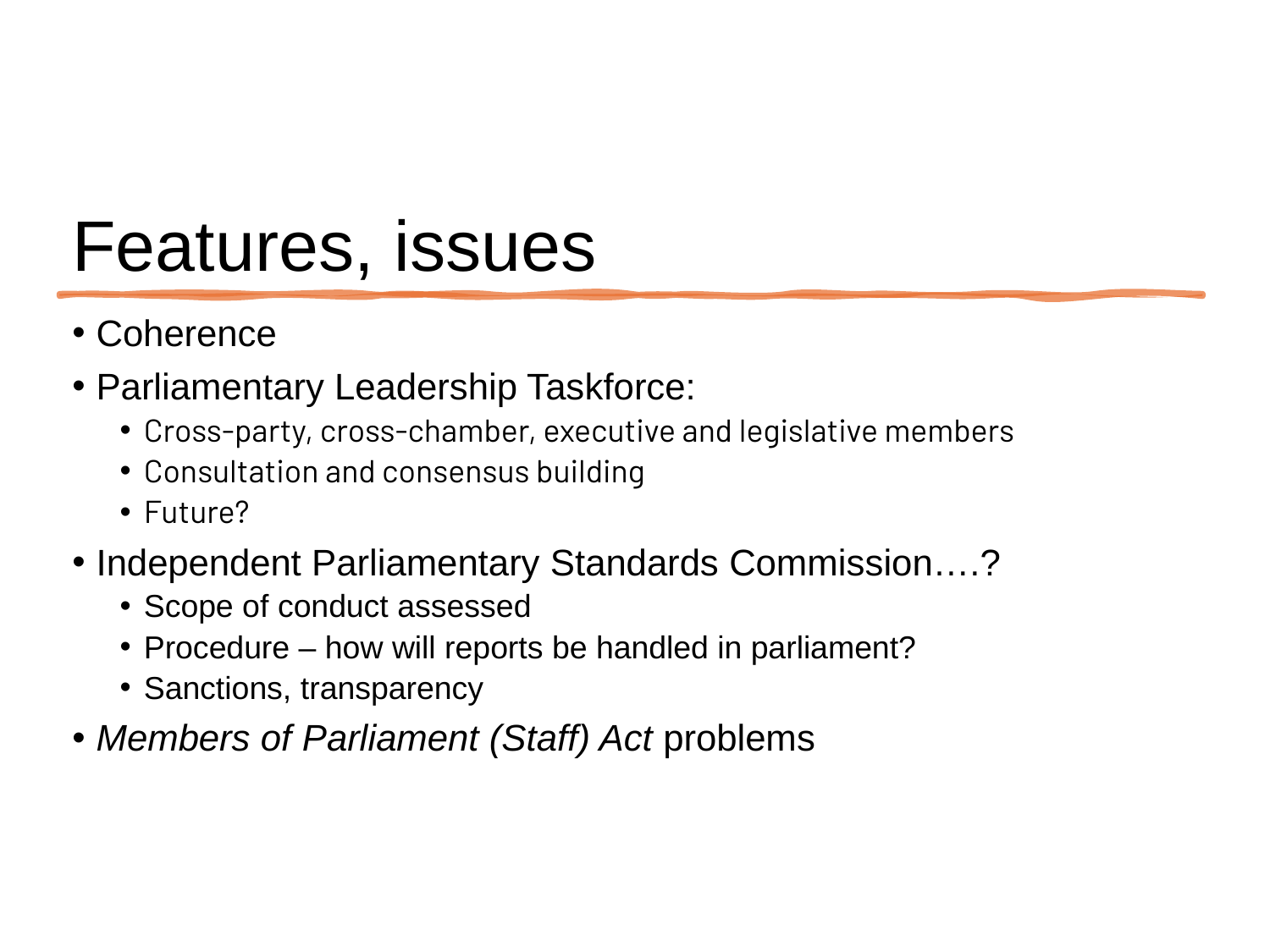

# Features, issues

Coherence
Parliamentary Leadership Taskforce:
Cross-party, cross-chamber, executive and legislative members
Consultation and consensus building
Future?
Independent Parliamentary Standards Commission….?
Scope of conduct assessed
Procedure – how will reports be handled in parliament?
Sanctions, transparency
Members of Parliament (Staff) Act problems